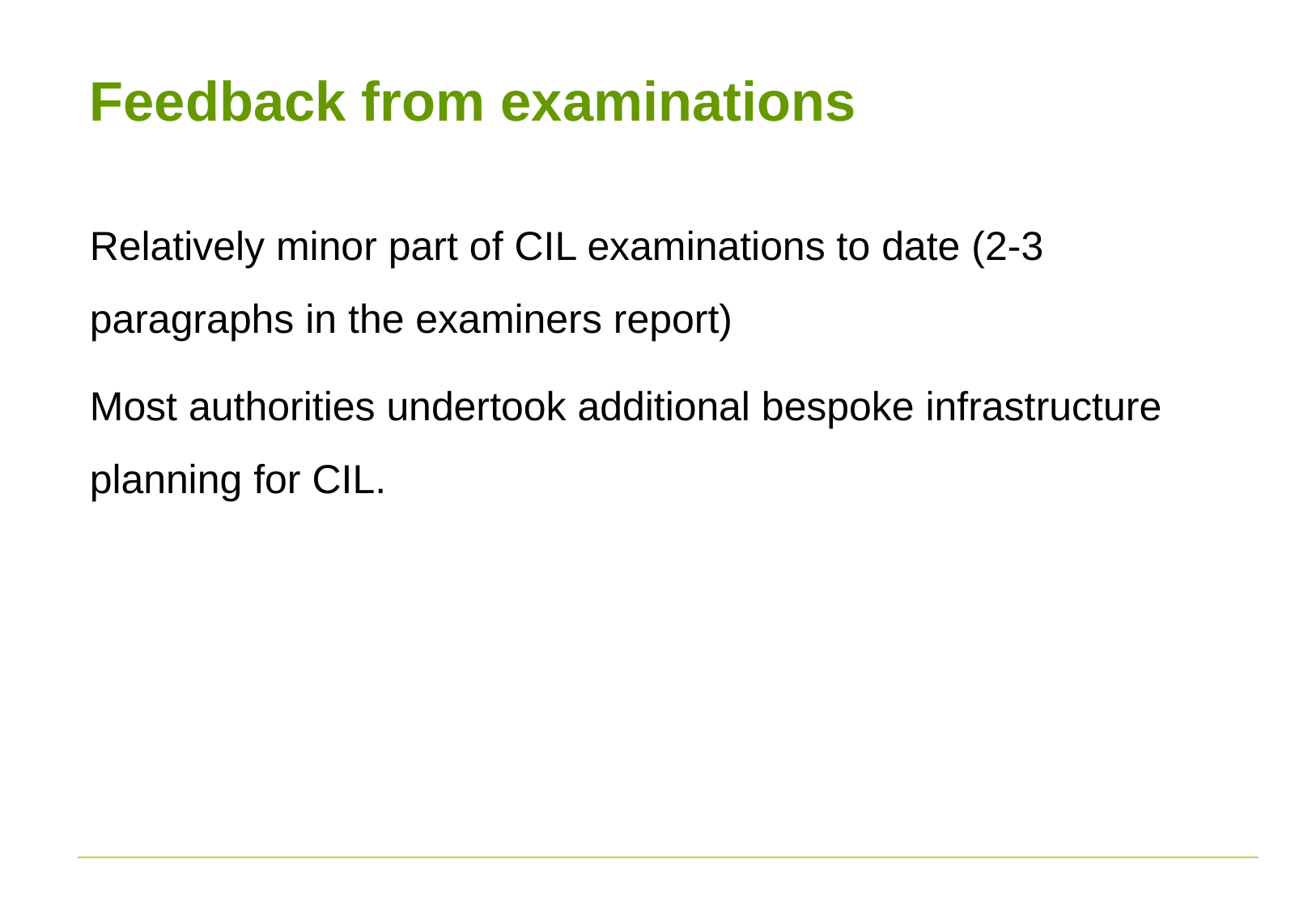

# Feedback from examinations
Relatively minor part of CIL examinations to date (2-3 paragraphs in the examiners report)
Most authorities undertook additional bespoke infrastructure planning for CIL.